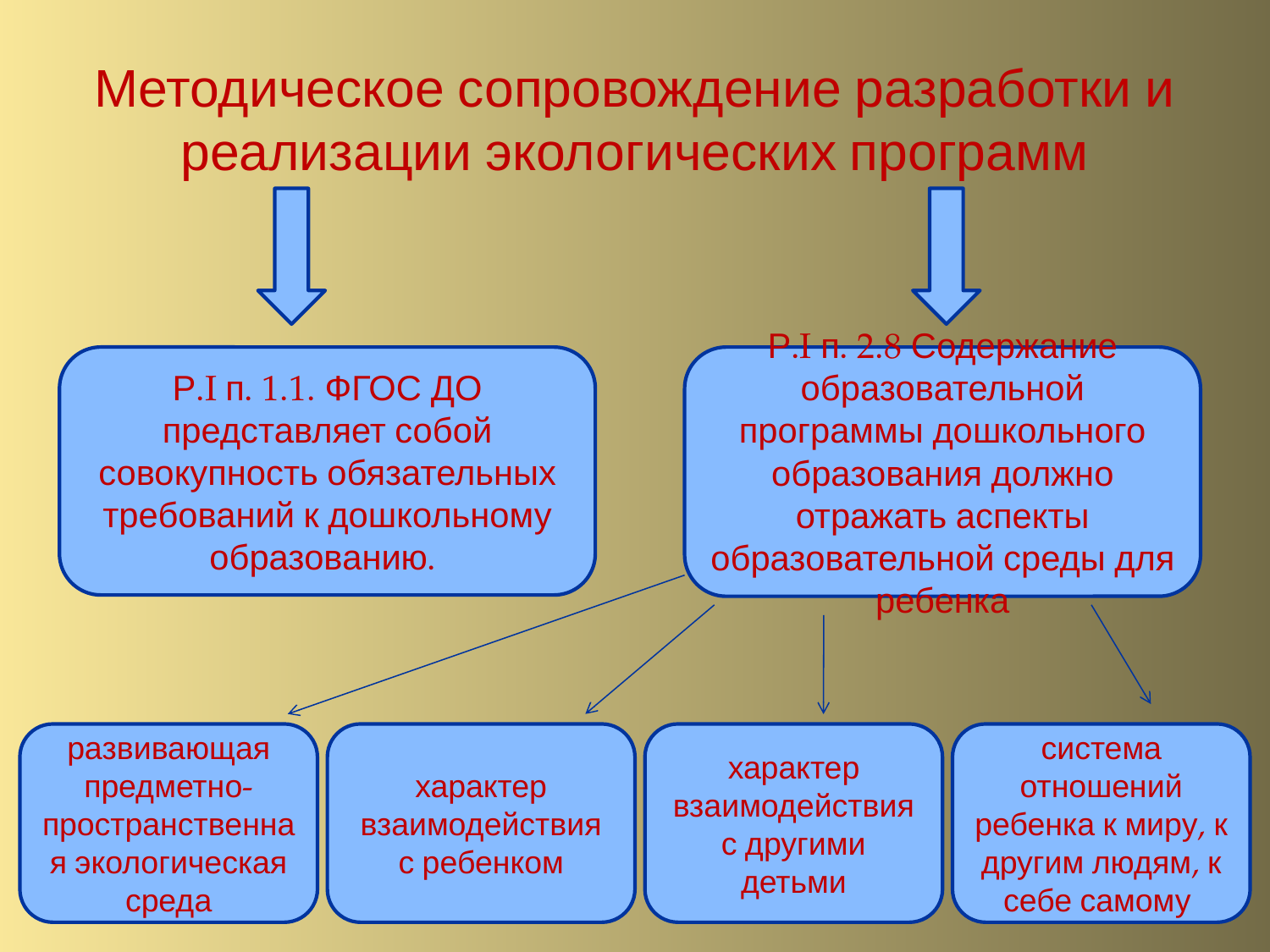

# Методическое сопровождение разработки и реализации экологических программ

Р.I п. 1.1. ФГОС ДО представляет собой совокупность обязательных требований к дошкольному образованию.
Р.I п. 2.8 Содержание образовательной программы дошкольного образования должно отражать аспекты образовательной среды для ребенка
развивающая предметно-пространственная экологическая среда
характер взаимодействия с ребенком
характер взаимодействия с другими детьми
система отношений ребенка к миру, к другим людям, к себе самому